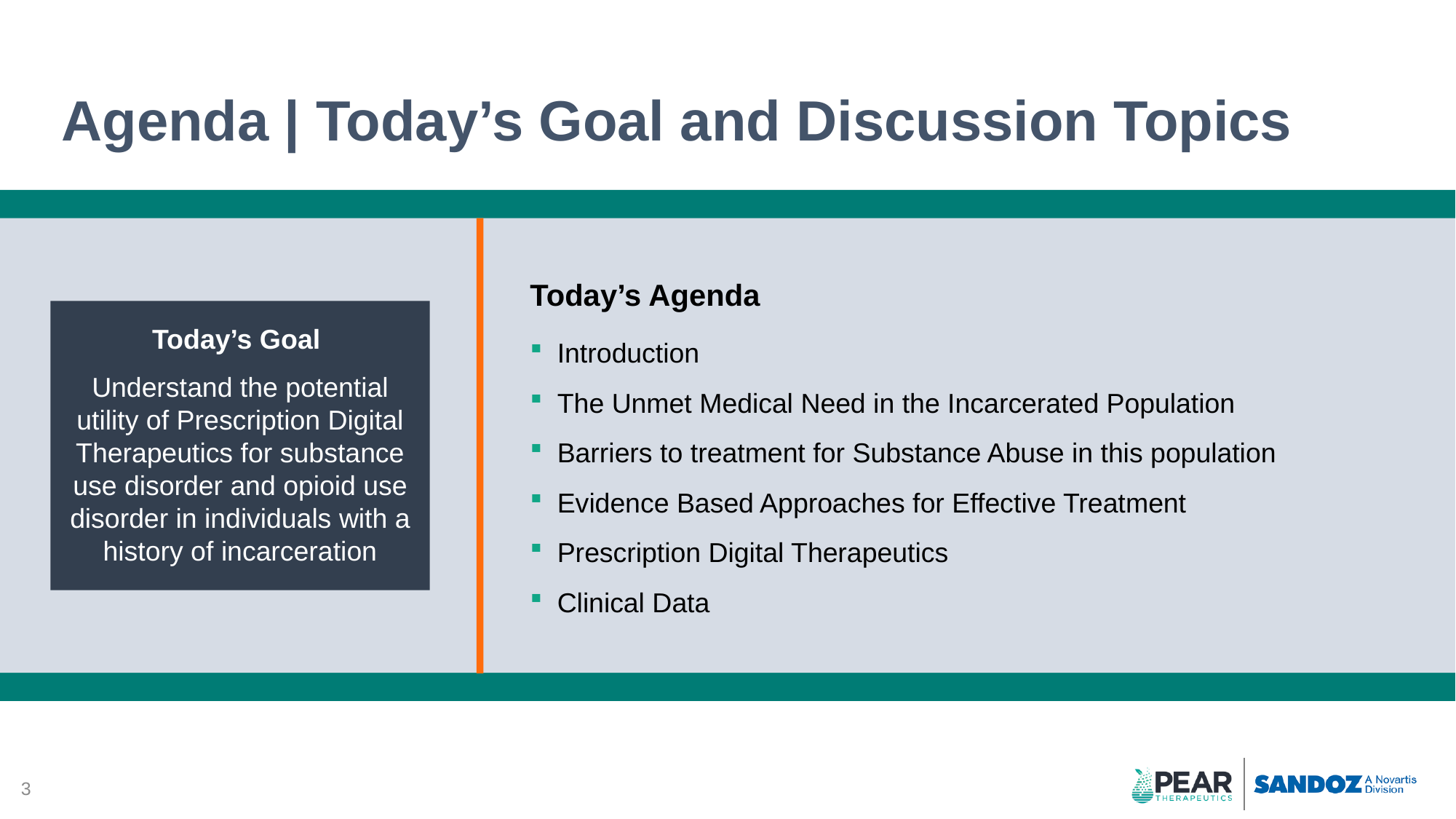

# Agenda | Today’s Goal and Discussion Topics

Today’s Agenda
Introduction
The Unmet Medical Need in the Incarcerated Population
Barriers to treatment for Substance Abuse in this population
Evidence Based Approaches for Effective Treatment
Prescription Digital Therapeutics
Clinical Data

Today’s Goal
Understand the potential utility of Prescription Digital Therapeutics for substance use disorder and opioid use disorder in individuals with a history of incarceration

3